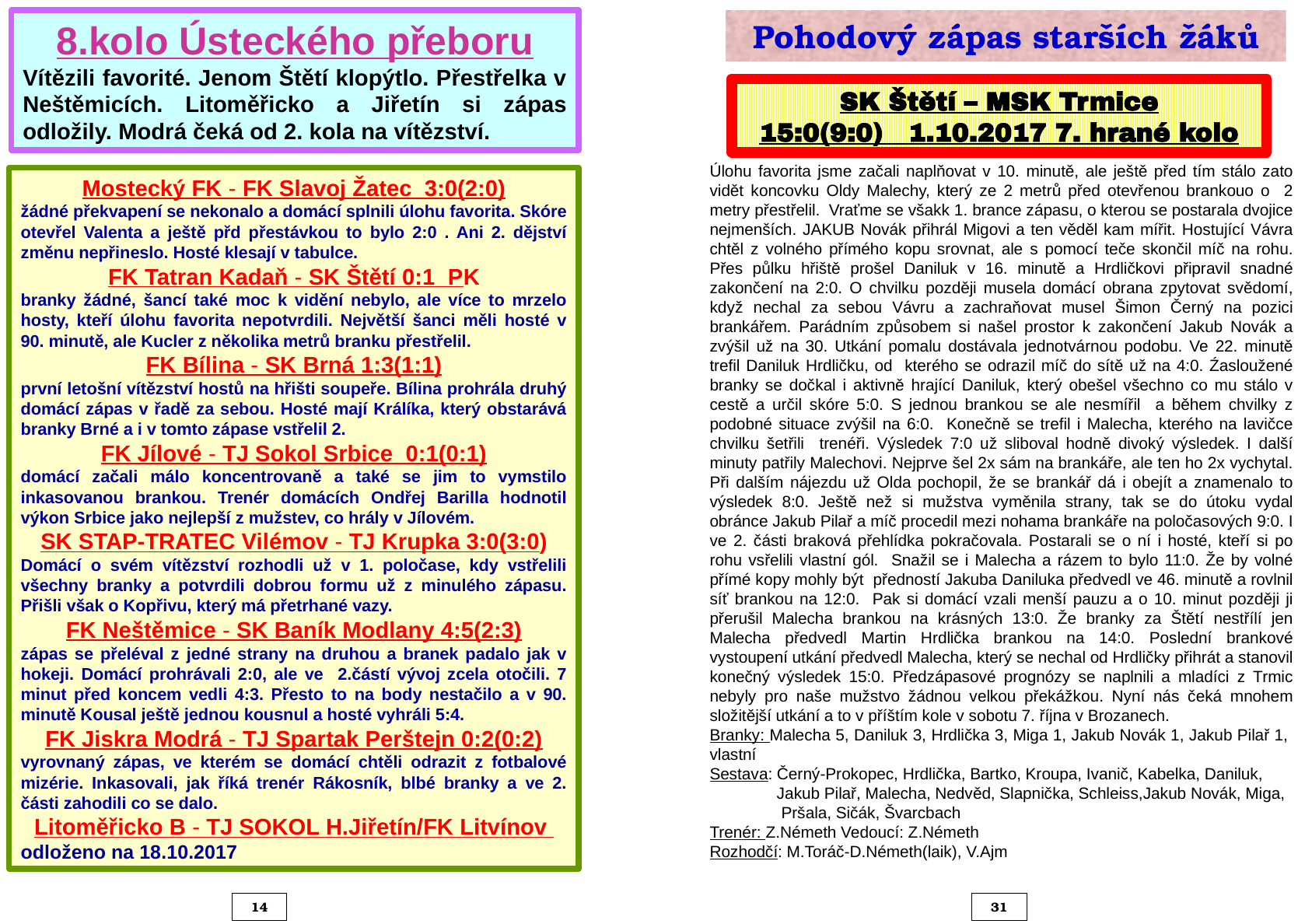

8.kolo Ústeckého přeboru
Vítězili favorité. Jenom Štětí klopýtlo. Přestřelka v Neštěmicích. Litoměřicko a Jiřetín si zápas odložily. Modrá čeká od 2. kola na vítězství.
Pohodový zápas starších žáků
SK Štětí – MSK Trmice
15:0(9:0)   1.10.2017 7. hrané kolo
Úlohu favorita jsme začali naplňovat v 10. minutě, ale ještě před tím stálo zato vidět koncovku Oldy Malechy, který ze 2 metrů před otevřenou brankouo o  2 metry přestřelil.  Vraťme se všakk 1. brance zápasu, o kterou se postarala dvojice nejmenších. JAKUB Novák přihrál Migovi a ten věděl kam mířit. Hostující Vávra chtěl z volného přímého kopu srovnat, ale s pomocí teče skončil míč na rohu. Přes půlku hřiště prošel Daniluk v 16. minutě a Hrdličkovi připravil snadné zakončení na 2:0. O chvilku později musela domácí obrana zpytovat svědomí, když nechal za sebou Vávru a zachraňovat musel Šimon Černý na pozici brankářem. Parádním způsobem si našel prostor k zakončení Jakub Novák a zvýšil už na 30. Utkání pomalu dostávala jednotvárnou podobu. Ve 22. minutě trefil Daniluk Hrdličku, od  kterého se odrazil míč do sítě už na 4:0. Źasloužené branky se dočkal i aktivně hrající Daniluk, který obešel všechno co mu stálo v cestě a určil skóre 5:0. S jednou brankou se ale nesmířil  a během chvilky z podobné situace zvýšil na 6:0.  Konečně se trefil i Malecha, kterého na lavičce chvilku šetřili  trenéři. Výsledek 7:0 už sliboval hodně divoký výsledek. I další minuty patřily Malechovi. Nejprve šel 2x sám na brankáře, ale ten ho 2x vychytal. Při dalším nájezdu už Olda pochopil, že se brankář dá i obejít a znamenalo to výsledek 8:0. Ještě než si mužstva vyměnila strany, tak se do útoku vydal obránce Jakub Pilař a míč procedil mezi nohama brankáře na poločasových 9:0. I ve 2. části braková přehlídka pokračovala. Postarali se o ní i hosté, kteří si po rohu vsřelili vlastní gól.  Snažil se i Malecha a rázem to bylo 11:0. Že by volné přímé kopy mohly být  předností Jakuba Daniluka předvedl ve 46. minutě a rovlnil síť brankou na 12:0.  Pak si domácí vzali menší pauzu a o 10. minut později ji přerušil Malecha brankou na krásných 13:0. Že branky za Štětí nestřílí jen Malecha předvedl Martin Hrdlička brankou na 14:0. Poslední brankové vystoupení utkání předvedl Malecha, který se nechal od Hrdličky přihrát a stanovil konečný výsledek 15:0. Předzápasové prognózy se naplnili a mladíci z Trmic nebyly pro naše mužstvo žádnou velkou překážkou. Nyní nás čeká mnohem složitější utkání a to v příštím kole v sobotu 7. října v Brozanech.
Branky: Malecha 5, Daniluk 3, Hrdlička 3, Miga 1, Jakub Novák 1, Jakub Pilař 1,  vlastní
Sestava: Černý-Prokopec, Hrdlička, Bartko, Kroupa, Ivanič, Kabelka, Daniluk,
               Jakub Pilař, Malecha, Nedvěd, Slapnička, Schleiss,Jakub Novák, Miga,
                Pršala, Sičák, Švarcbach
Trenér: Z.Németh Vedoucí: Z.Németh
Rozhodčí: M.Toráč-D.Németh(laik), V.Ajm
Mostecký FK - FK Slavoj Žatec  3:0(2:0)
žádné překvapení se nekonalo a domácí splnili úlohu favorita. Skóre otevřel Valenta a ještě přd přestávkou to bylo 2:0 . Ani 2. dějství změnu nepřineslo. Hosté klesají v tabulce.
FK Tatran Kadaň - SK Štětí 0:1  PK
branky žádné, šancí také moc k vidění nebylo, ale více to mrzelo hosty, kteří úlohu favorita nepotvrdili. Největší šanci měli hosté v 90. minutě, ale Kucler z několika metrů branku přestřelil.
FK Bílina - SK Brná 1:3(1:1)
první letošní vítězství hostů na hřišti soupeře. Bílina prohrála druhý domácí zápas v řadě za sebou. Hosté mají Králíka, který obstarává branky Brné a i v tomto zápase vstřelil 2.
FK Jílové - TJ Sokol Srbice  0:1(0:1)
domácí začali málo koncentrovaně a také se jim to vymstilo inkasovanou brankou. Trenér domácích Ondřej Barilla hodnotil výkon Srbice jako nejlepší z mužstev, co hrály v Jílovém.
SK STAP-TRATEC Vilémov - TJ Krupka 3:0(3:0)
Domácí o svém vítězství rozhodli už v 1. poločase, kdy vstřelili všechny branky a potvrdili dobrou formu už z minulého zápasu. Přišli však o Kopřivu, který má přetrhané vazy.
FK Neštěmice - SK Baník Modlany 4:5(2:3)
zápas se přeléval z jedné strany na druhou a branek padalo jak v hokeji. Domácí prohrávali 2:0, ale ve  2.částí vývoj zcela otočili. 7 minut před koncem vedli 4:3. Přesto to na body nestačilo a v 90. minutě Kousal ještě jednou kousnul a hosté vyhráli 5:4.
FK Jiskra Modrá - TJ Spartak Perštejn 0:2(0:2)
vyrovnaný zápas, ve kterém se domácí chtěli odrazit z fotbalové mizérie. Inkasovali, jak říká trenér Rákosník, blbé branky a ve 2. části zahodili co se dalo.
Litoměřicko B - TJ SOKOL H.Jiřetín/FK Litvínov
odloženo na 18.10.2017
14
31